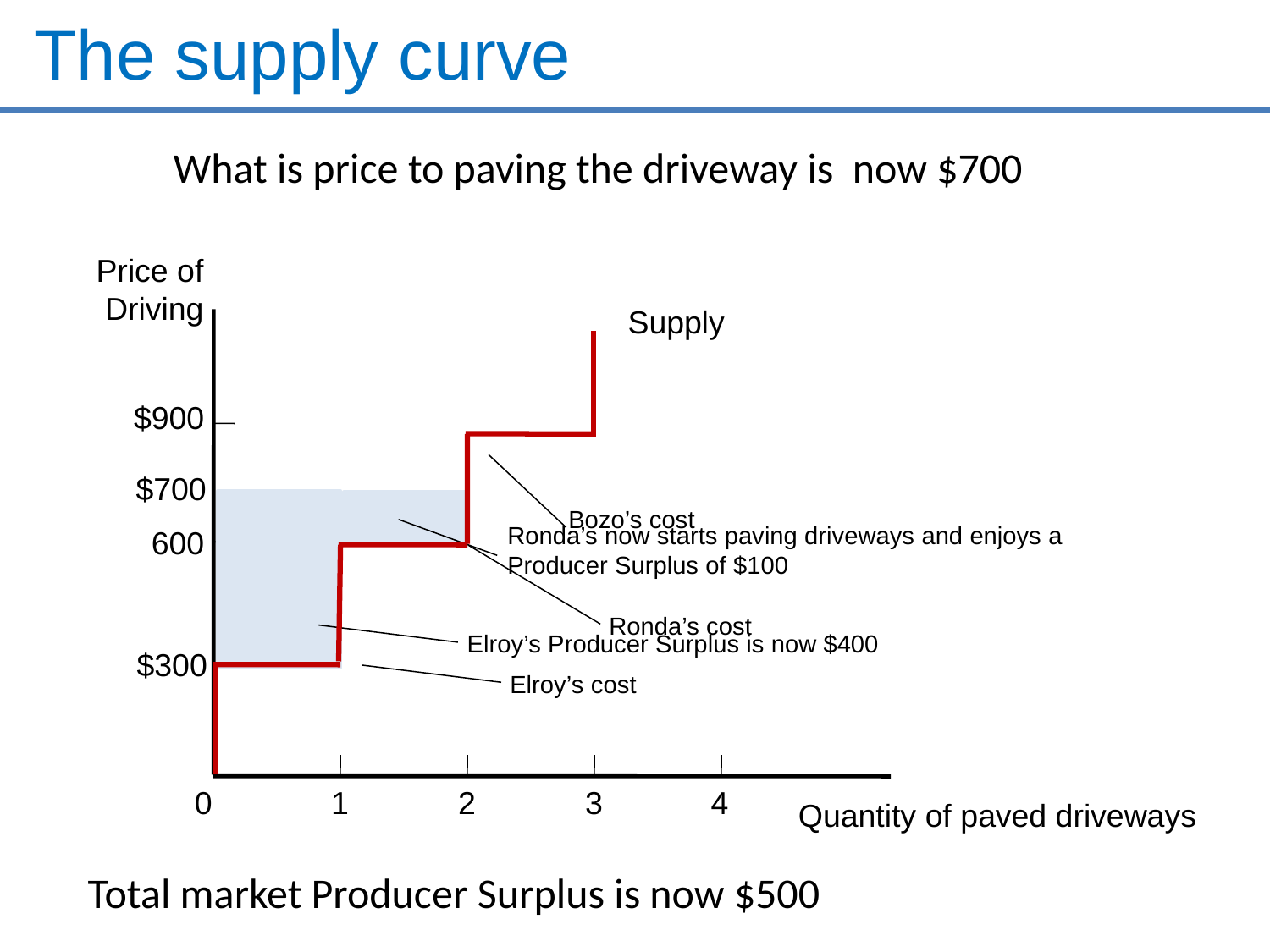

# The supply curve
What is price to paving the driveway is  now $700
Price of
Driving
$900
600
$300
1
2
3
4
0
Quantity of paved driveways
Supply

Bozo’s cost
$700

Elroy’s Producer Surplus is now $400

Ronda’s now starts paving driveways and enjoys a
Producer Surplus of $100
Ronda’s cost
Elroy’s cost
Total market Producer Surplus is now $500